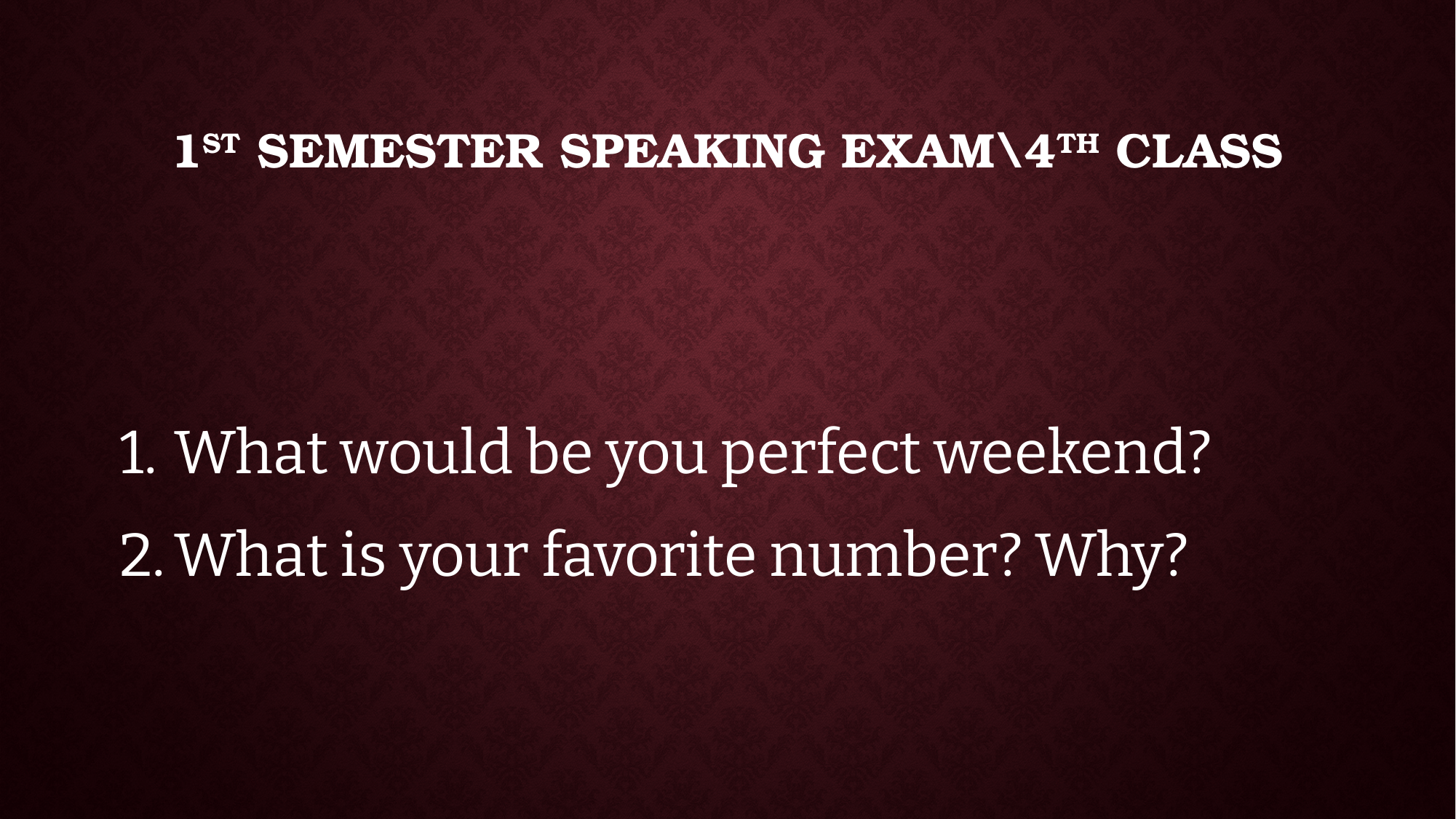

# 1st Semester Speaking Exam\4th Class
What would be you perfect weekend?
What is your favorite number? Why?